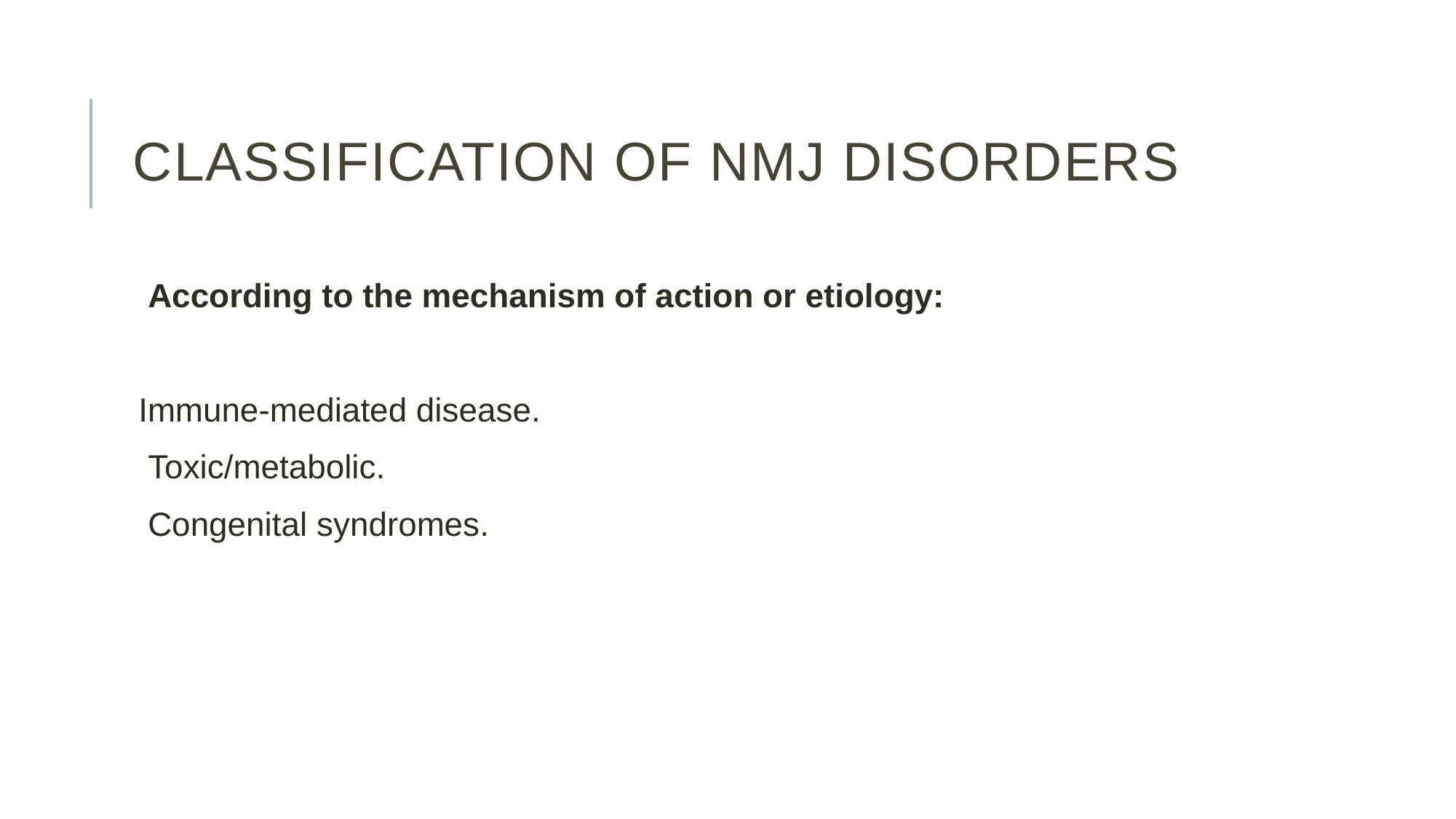

# Classification of NMJ DISORDERS
 According to the mechanism of action or etiology:

Immune-mediated disease.
 Toxic/metabolic.
 Congenital syndromes.